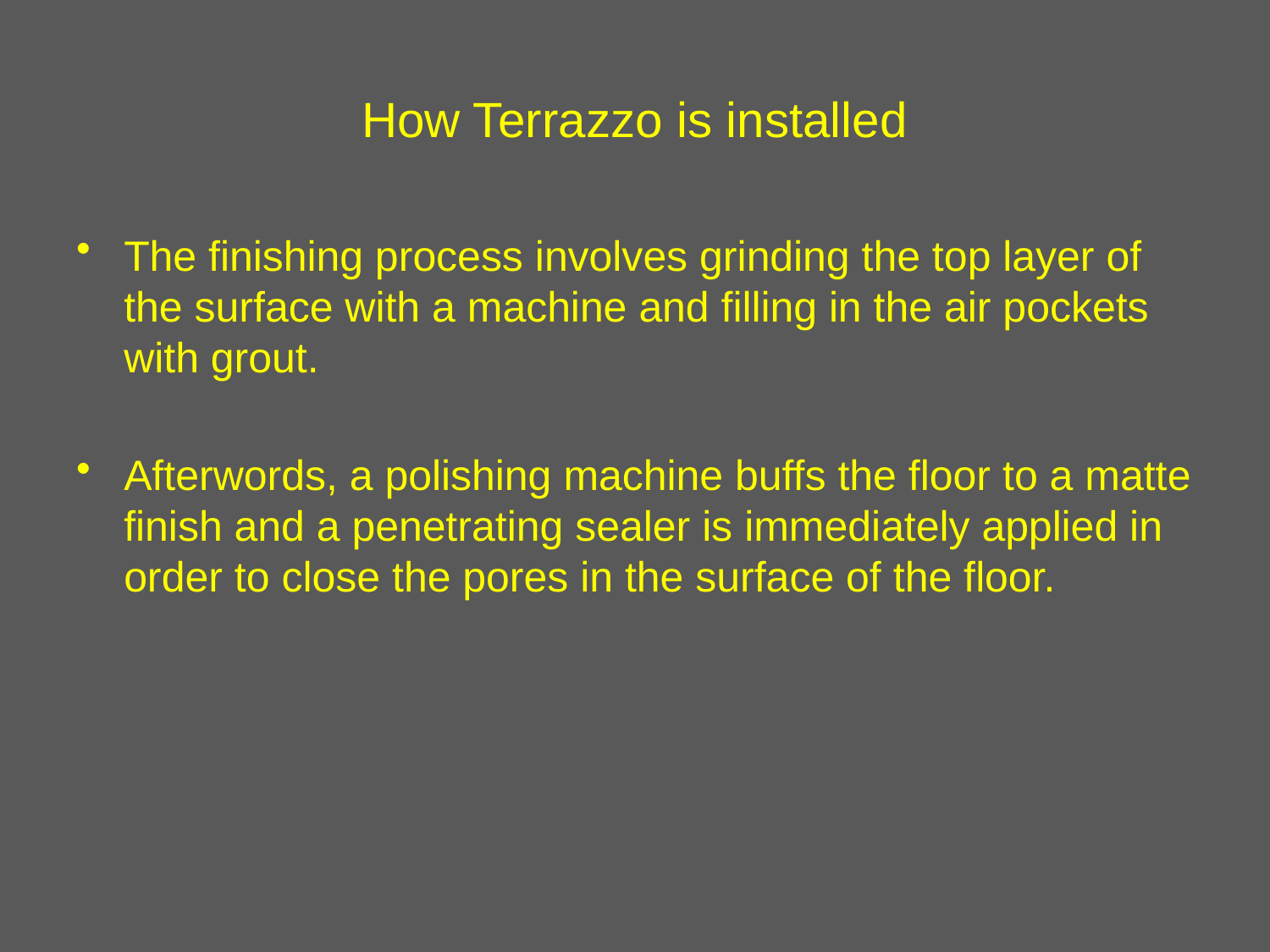

# How Terrazzo is installed
The finishing process involves grinding the top layer of the surface with a machine and filling in the air pockets with grout.

Afterwords, a polishing machine buffs the floor to a matte finish and a penetrating sealer is immediately applied in order to close the pores in the surface of the floor.